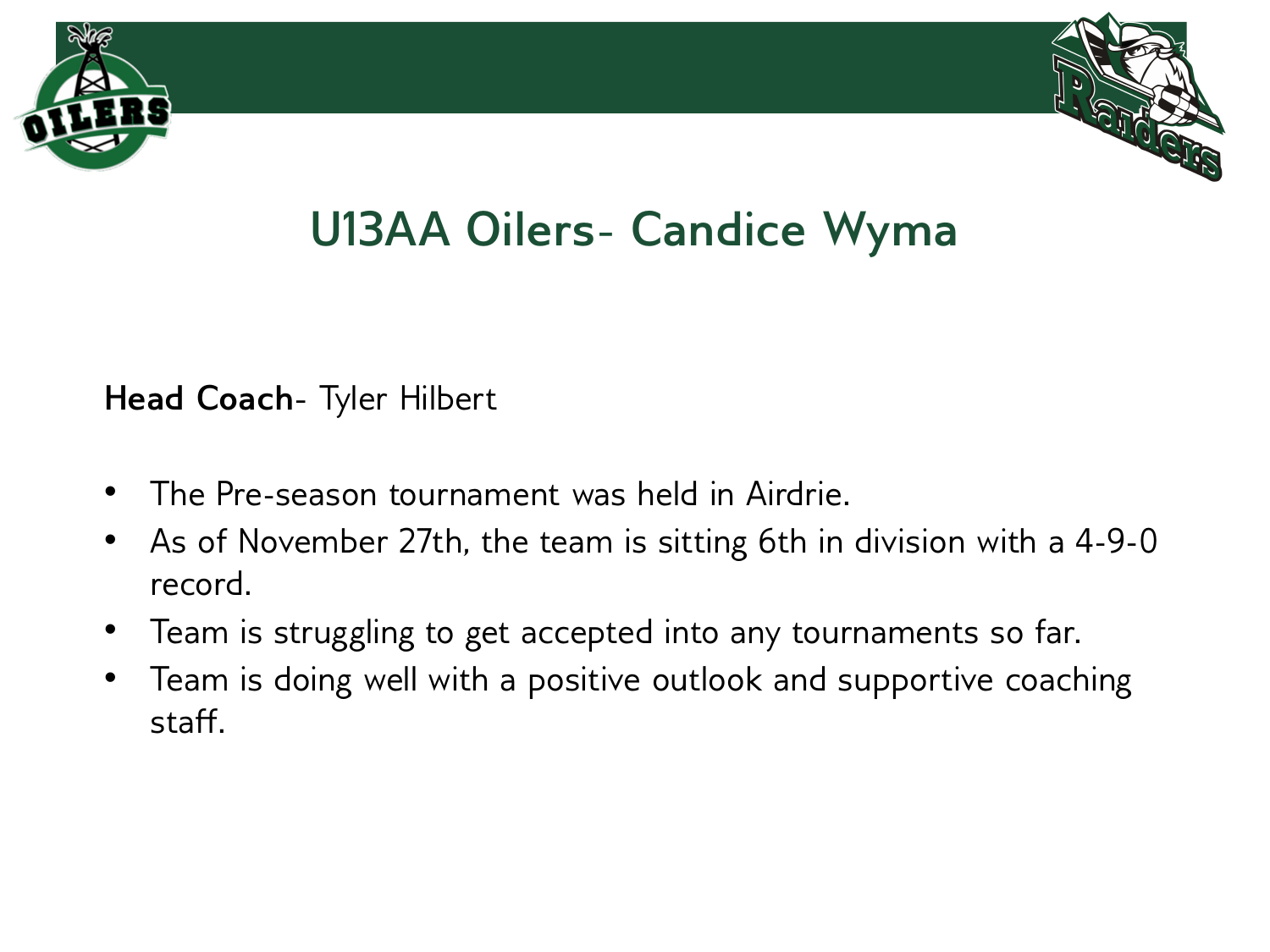

# U13AA Oilers- Candice Wyma
Head Coach- Tyler Hilbert

The Pre-season tournament was held in Airdrie.
As of November 27th, the team is sitting 6th in division with a 4-9-0 record.
Team is struggling to get accepted into any tournaments so far.
Team is doing well with a positive outlook and supportive coaching staff.